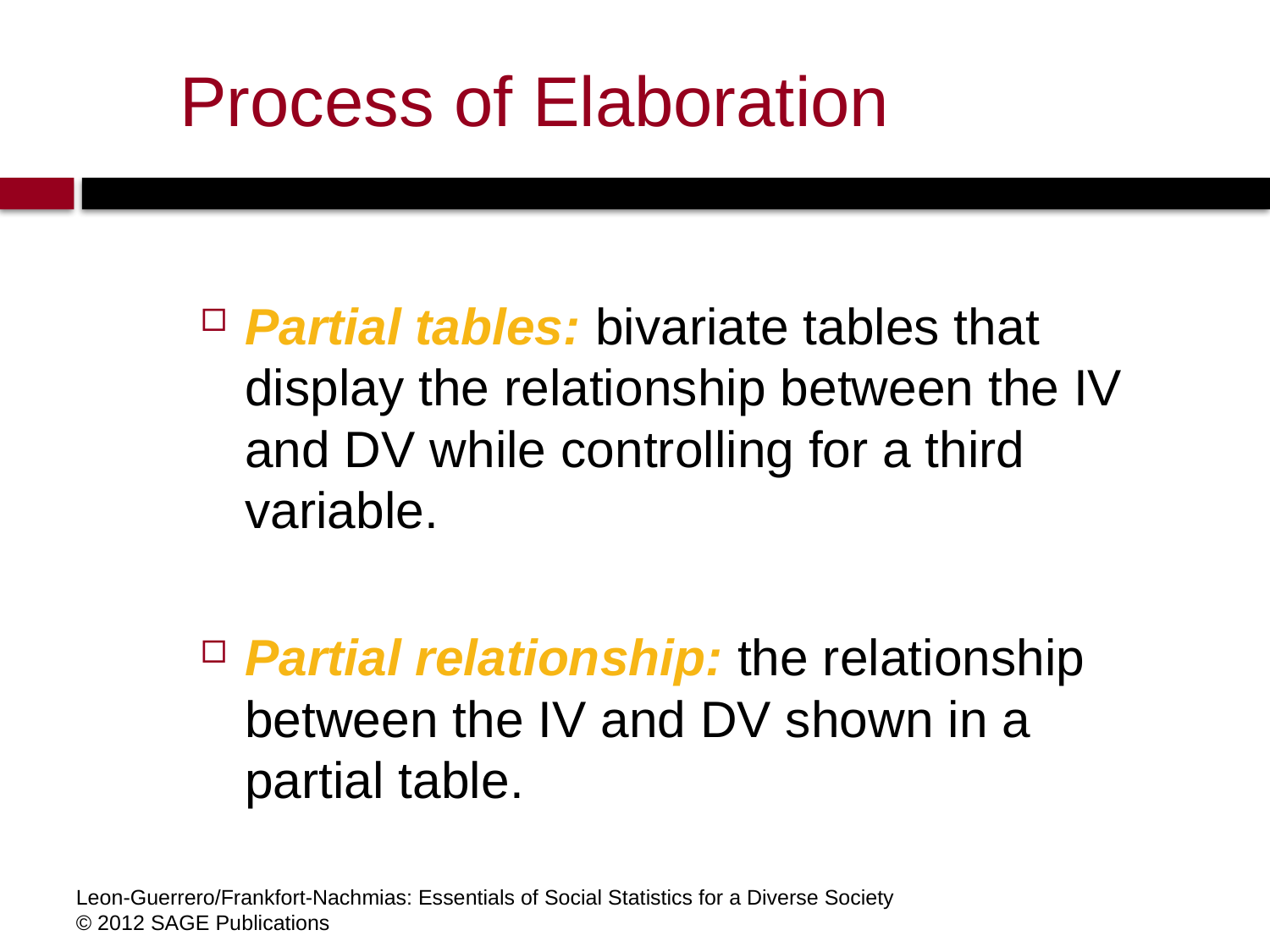

# Process of Elaboration

Partial tables: bivariate tables that display the relationship between the IV and DV while controlling for a third variable.

Partial relationship: the relationship between the IV and DV shown in a partial table.